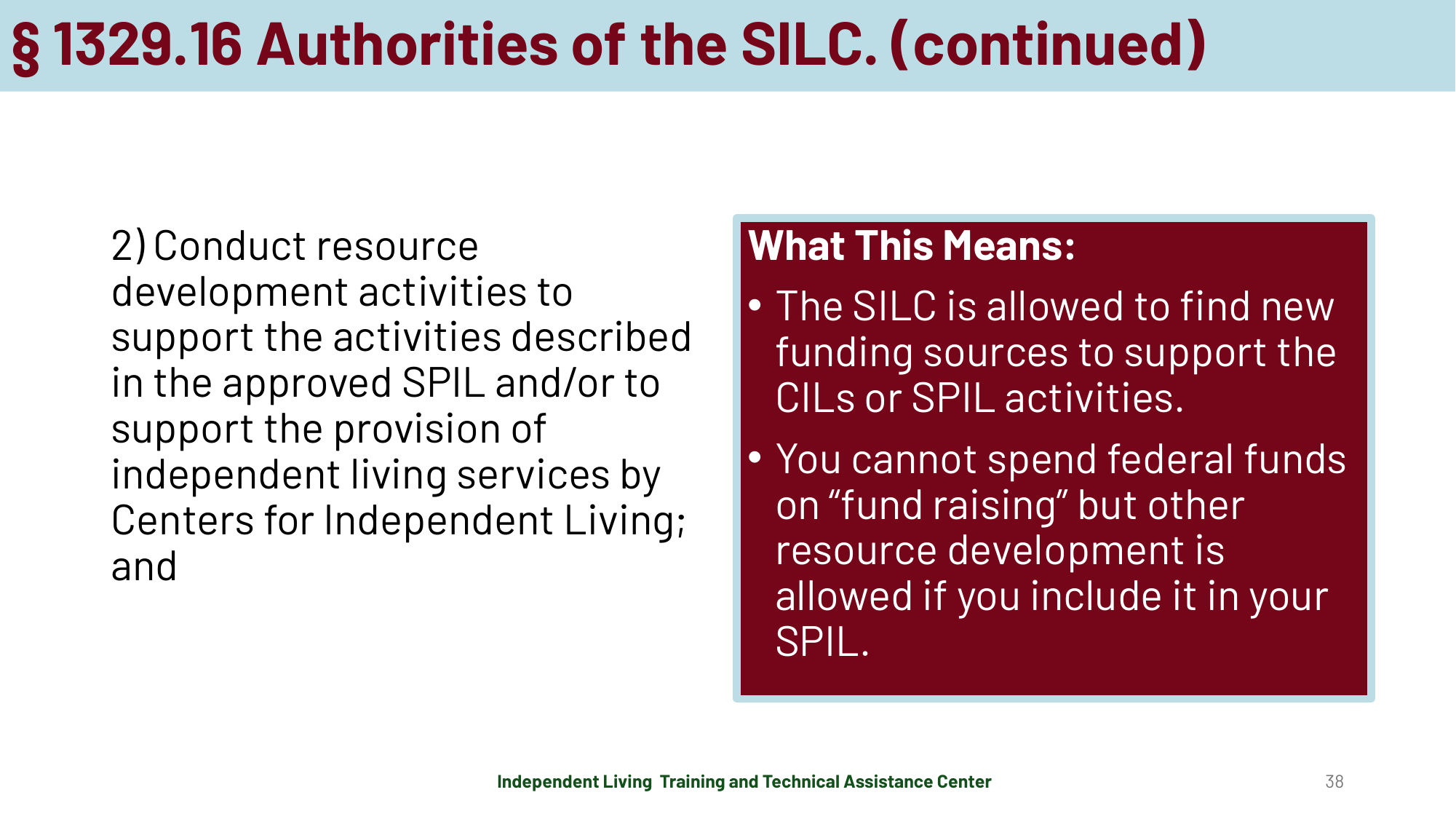

# § 1329.16 Authorities of the SILC. (continued)
2) Conduct resource development activities to support the activities described in the approved SPIL and/or to support the provision of independent living services by Centers for Independent Living; and
What This Means:
The SILC is allowed to find new funding sources to support the CILs or SPIL activities.
You cannot spend federal funds on “fund raising” but other resource development is allowed if you include it in your SPIL.
38
Independent Living  Training and Technical Assistance Center